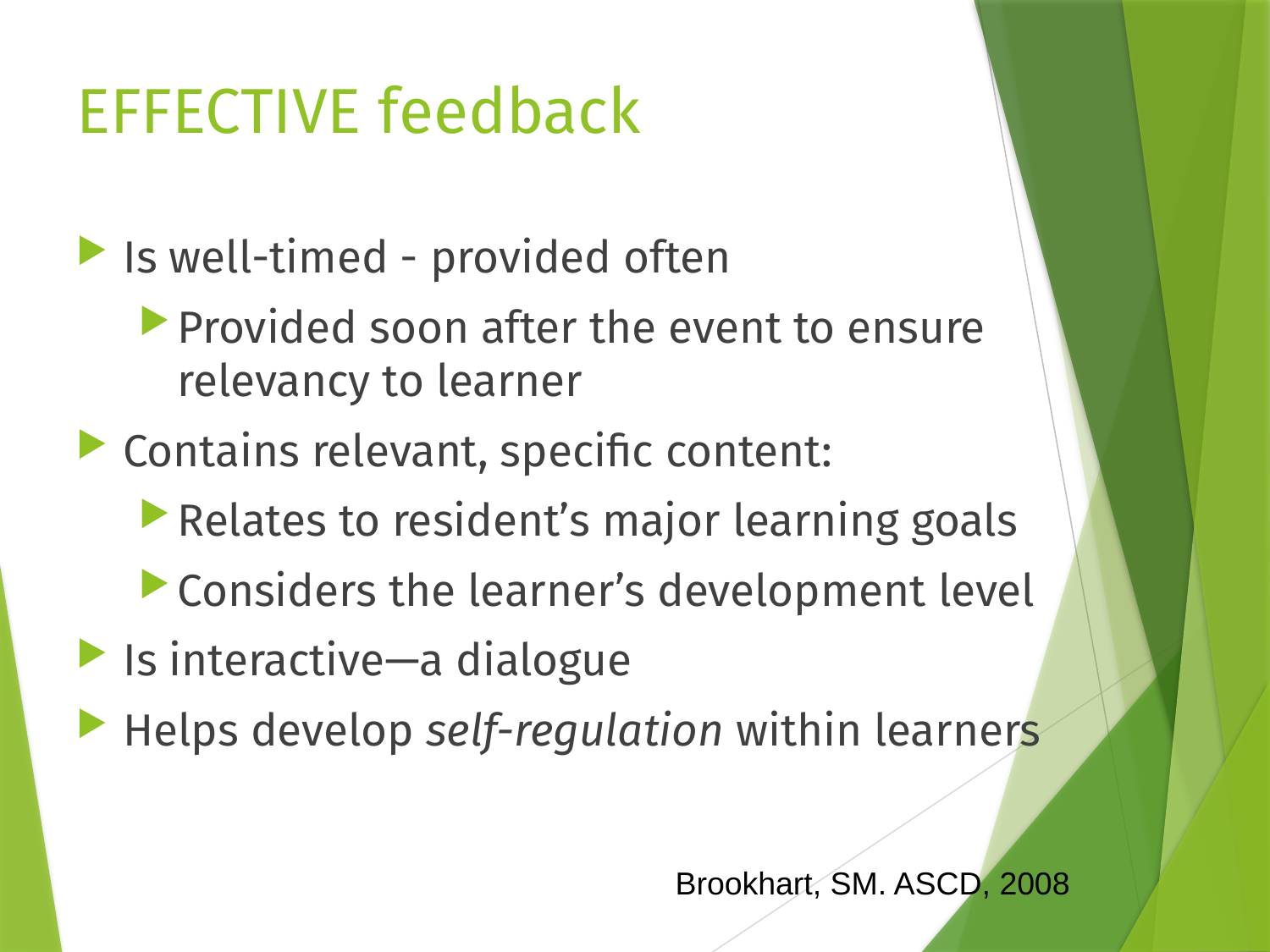

# EFFECTIVE feedback
Is well-timed - provided often
Provided soon after the event to ensure relevancy to learner
Contains relevant, specific content:
Relates to resident’s major learning goals
Considers the learner’s development level
Is interactive—a dialogue
Helps develop self-regulation within learners

Brookhart, SM. ASCD, 2008